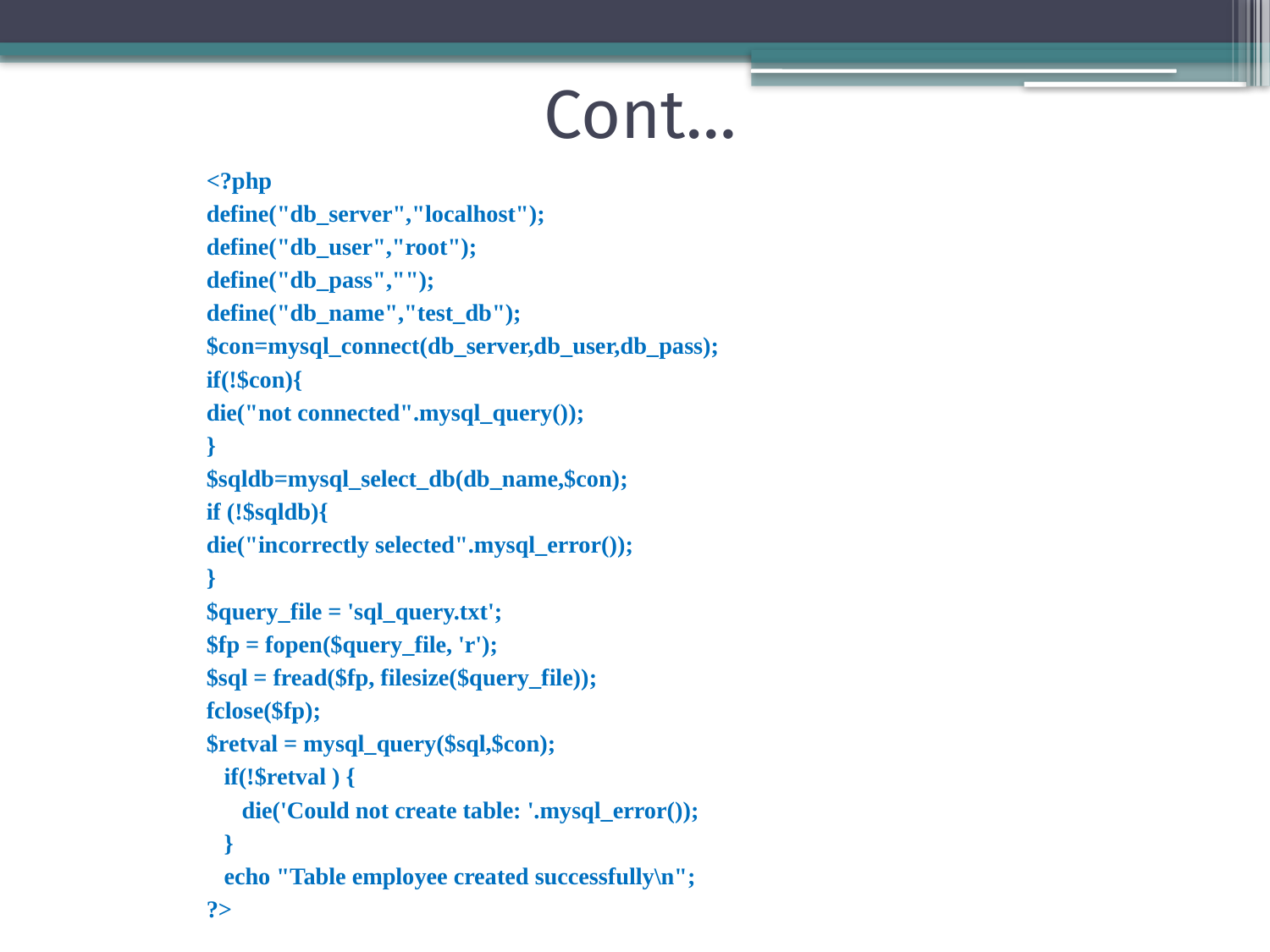

# Cont…
<?php
define("db_server","localhost");
define("db_user","root");
define("db_pass","");
define("db_name","test_db");
$con=mysql_connect(db_server,db_user,db_pass);
if(!$con){
die("not connected".mysql_query());
}
$sqldb=mysql_select_db(db_name,$con);
if (!$sqldb){
die("incorrectly selected".mysql_error());
}
$query_file = 'sql_query.txt';
$fp = fopen($query_file, 'r');
$sql = fread($fp, filesize($query_file));
fclose($fp);
$retval = mysql_query($sql,$con);
   if(!$retval ) {
      die('Could not create table: '.mysql_error());
   }
   echo "Table employee created successfully\n";
?>